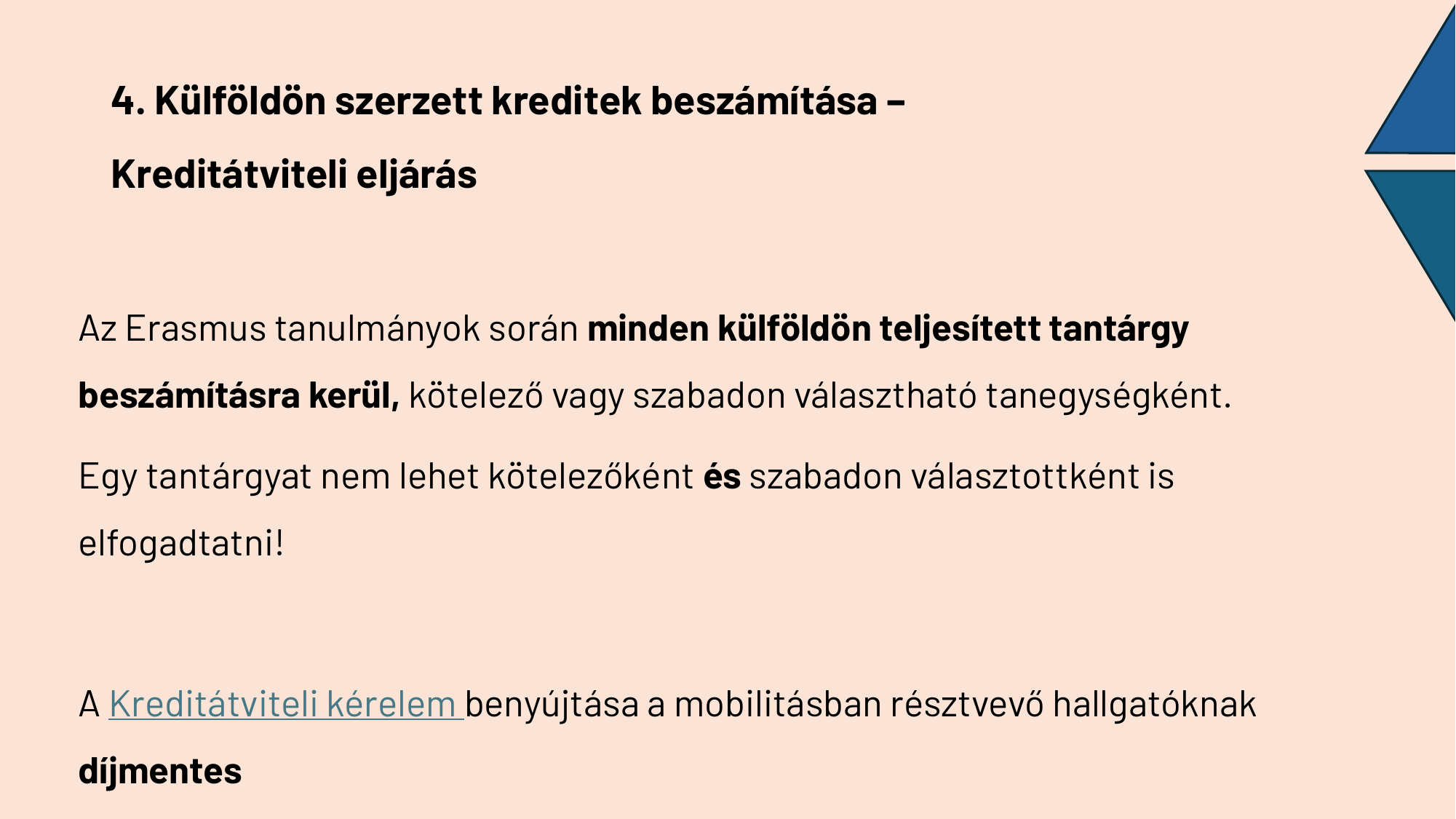

# 4. Külföldön szerzett kreditek beszámítása – Kreditátviteli eljárás

Az Erasmus tanulmányok során minden külföldön teljesített tantárgy beszámításra kerül, kötelező vagy szabadon választható tanegységként.
Egy tantárgyat nem lehet kötelezőként és szabadon választottként is elfogadtatni!

A Kreditátviteli kérelem benyújtása a mobilitásban résztvevő hallgatóknak díjmentes